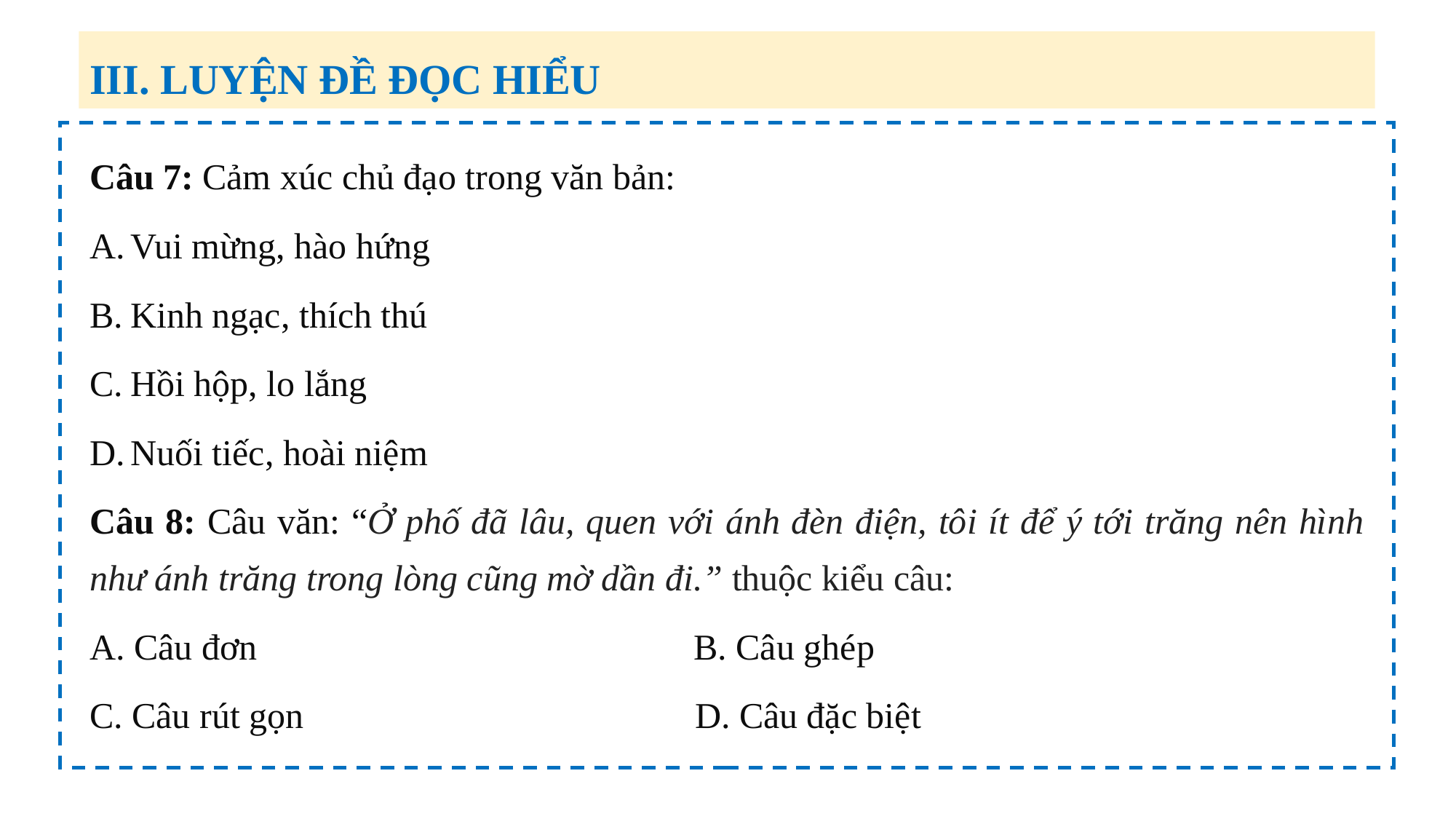

III. LUYỆN ĐỀ ĐỌC HIỂU

Câu 7: Cảm xúc chủ đạo trong văn bản:
Vui mừng, hào hứng
Kinh ngạc, thích thú
Hồi hộp, lo lắng
Nuối tiếc, hoài niệm
Câu 8: Câu văn: “Ở phố đã lâu, quen với ánh đèn điện, tôi ít để ý tới trăng nên hình như ánh trăng trong lòng cũng mờ dần đi.” thuộc kiểu câu:
A. Câu đơn                                                B. Câu ghép
C. Câu rút gọn                                           D. Câu đặc biệt